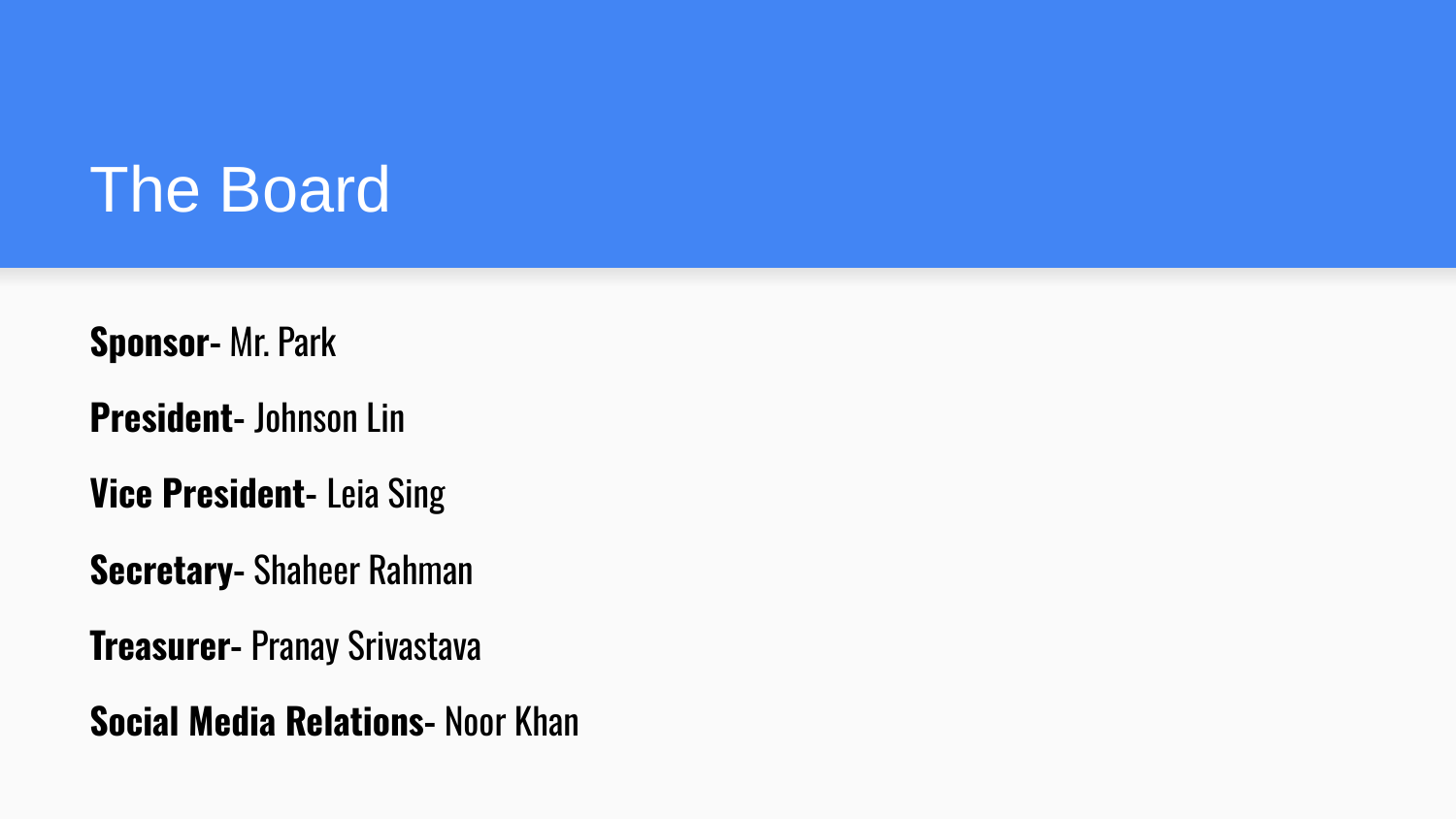

# The Board
Sponsor- Mr. Park
President- Johnson Lin
Vice President- Leia Sing
Secretary- Shaheer Rahman
Treasurer- Pranay Srivastava
Social Media Relations- Noor Khan